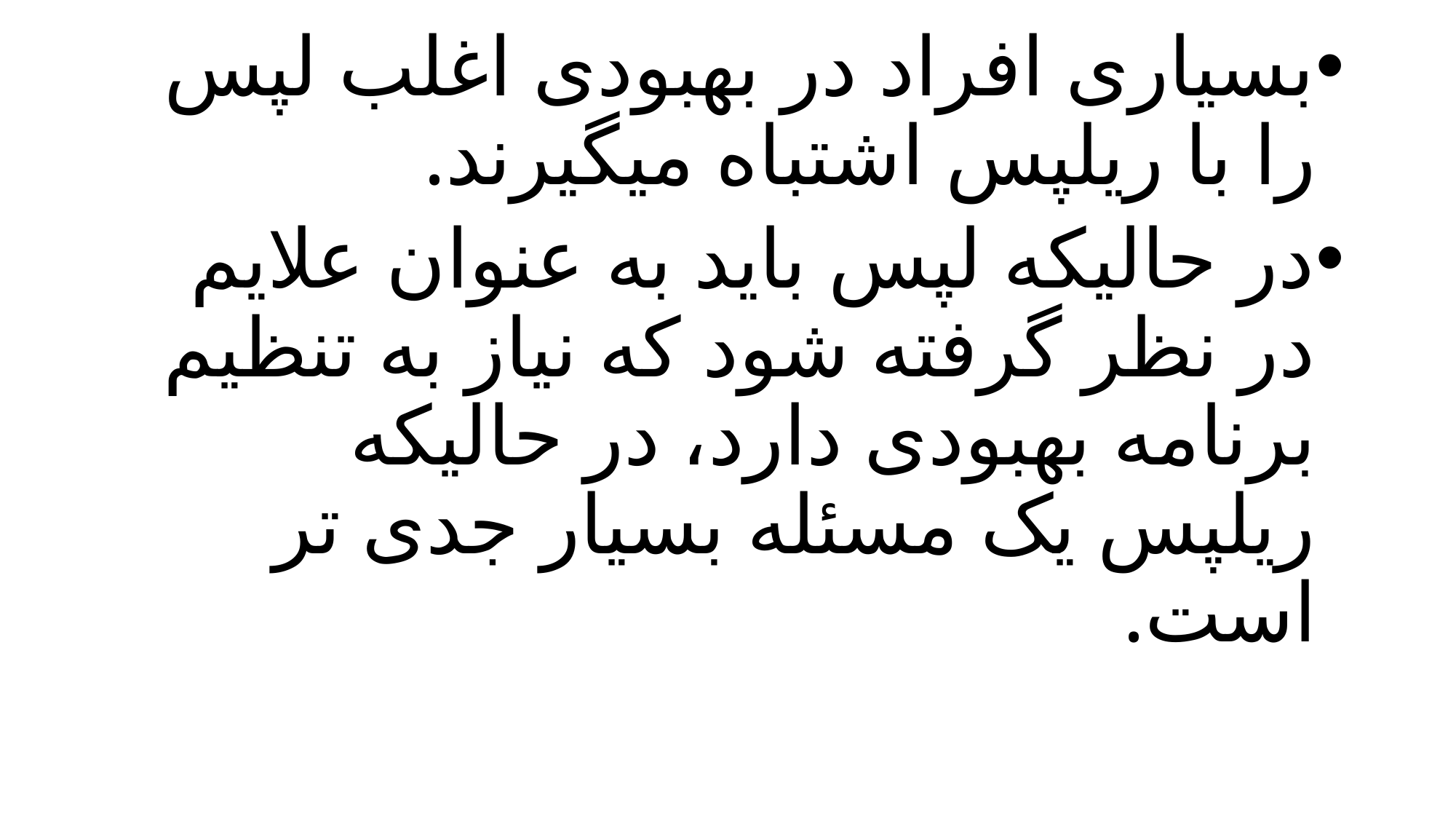

بسیاری افراد در بهبودی اغلب لپس را با ریلپس اشتباه میگیرند.
در حالیکه لپس باید به عنوان علایم  در نظر گرفته شود که نیاز به تنظیم  برنامه بهبودی دارد، در حالیکه ریلپس یک مسئله بسیار جدی تر است.